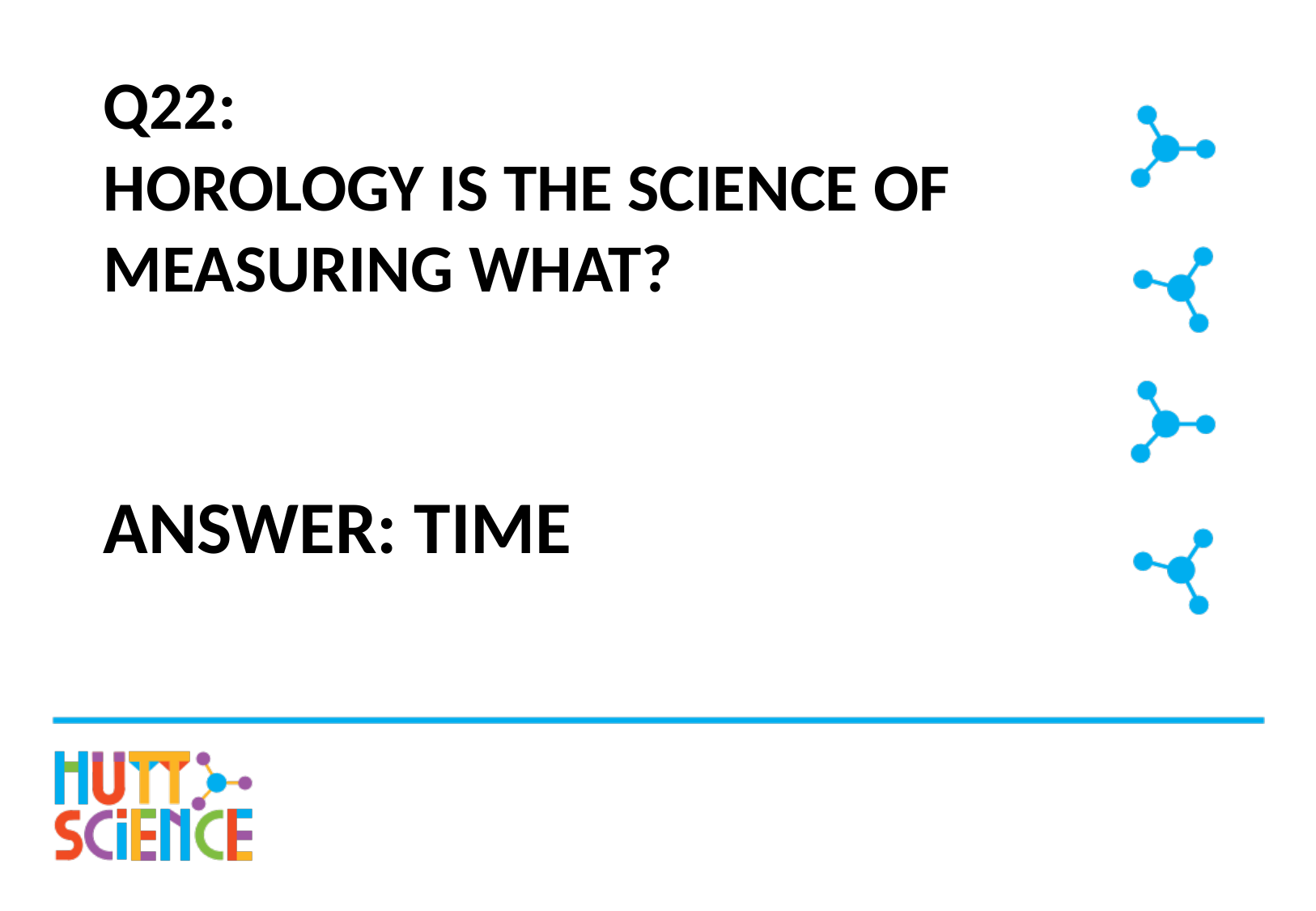

# Q22: Horology is the science of measuring what?
Answer: Time